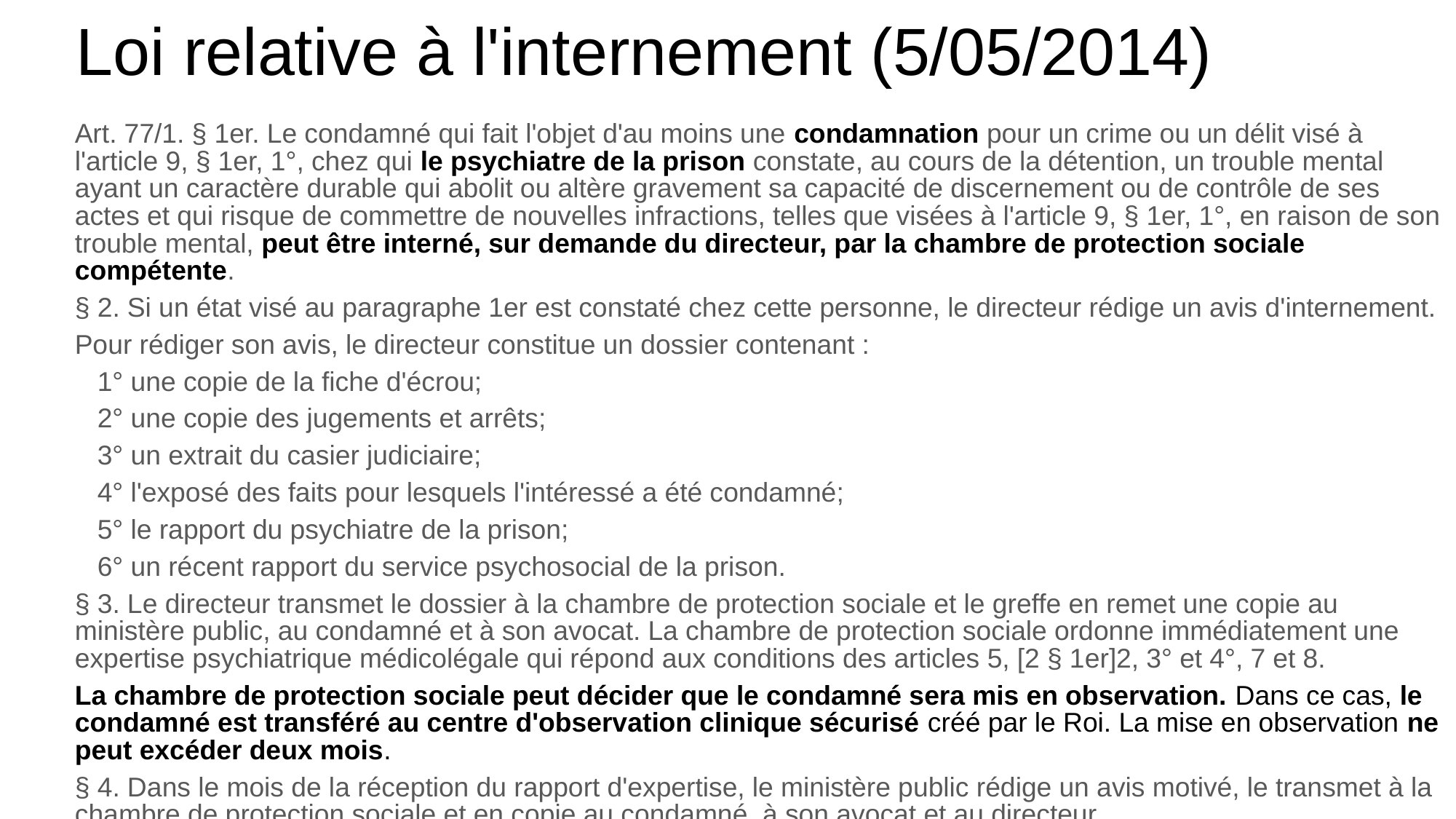

# Loi relative à l'internement (5/05/2014)
Art. 77/1. § 1er. Le condamné qui fait l'objet d'au moins une condamnation pour un crime ou un délit visé à l'article 9, § 1er, 1°, chez qui le psychiatre de la prison constate, au cours de la détention, un trouble mental ayant un caractère durable qui abolit ou altère gravement sa capacité de discernement ou de contrôle de ses actes et qui risque de commettre de nouvelles infractions, telles que visées à l'article 9, § 1er, 1°, en raison de son trouble mental, peut être interné, sur demande du directeur, par la chambre de protection sociale compétente.
§ 2. Si un état visé au paragraphe 1er est constaté chez cette personne, le directeur rédige un avis d'internement.
Pour rédiger son avis, le directeur constitue un dossier contenant :
   1° une copie de la fiche d'écrou;
   2° une copie des jugements et arrêts;
   3° un extrait du casier judiciaire;
   4° l'exposé des faits pour lesquels l'intéressé a été condamné;
   5° le rapport du psychiatre de la prison;
   6° un récent rapport du service psychosocial de la prison.
§ 3. Le directeur transmet le dossier à la chambre de protection sociale et le greffe en remet une copie au ministère public, au condamné et à son avocat. La chambre de protection sociale ordonne immédiatement une expertise psychiatrique médicolégale qui répond aux conditions des articles 5, [2 § 1er]2, 3° et 4°, 7 et 8.
La chambre de protection sociale peut décider que le condamné sera mis en observation. Dans ce cas, le condamné est transféré au centre d'observation clinique sécurisé créé par le Roi. La mise en observation ne peut excéder deux mois.
§ 4. Dans le mois de la réception du rapport d'expertise, le ministère public rédige un avis motivé, le transmet à la chambre de protection sociale et en copie au condamné, à son avocat et au directeur.